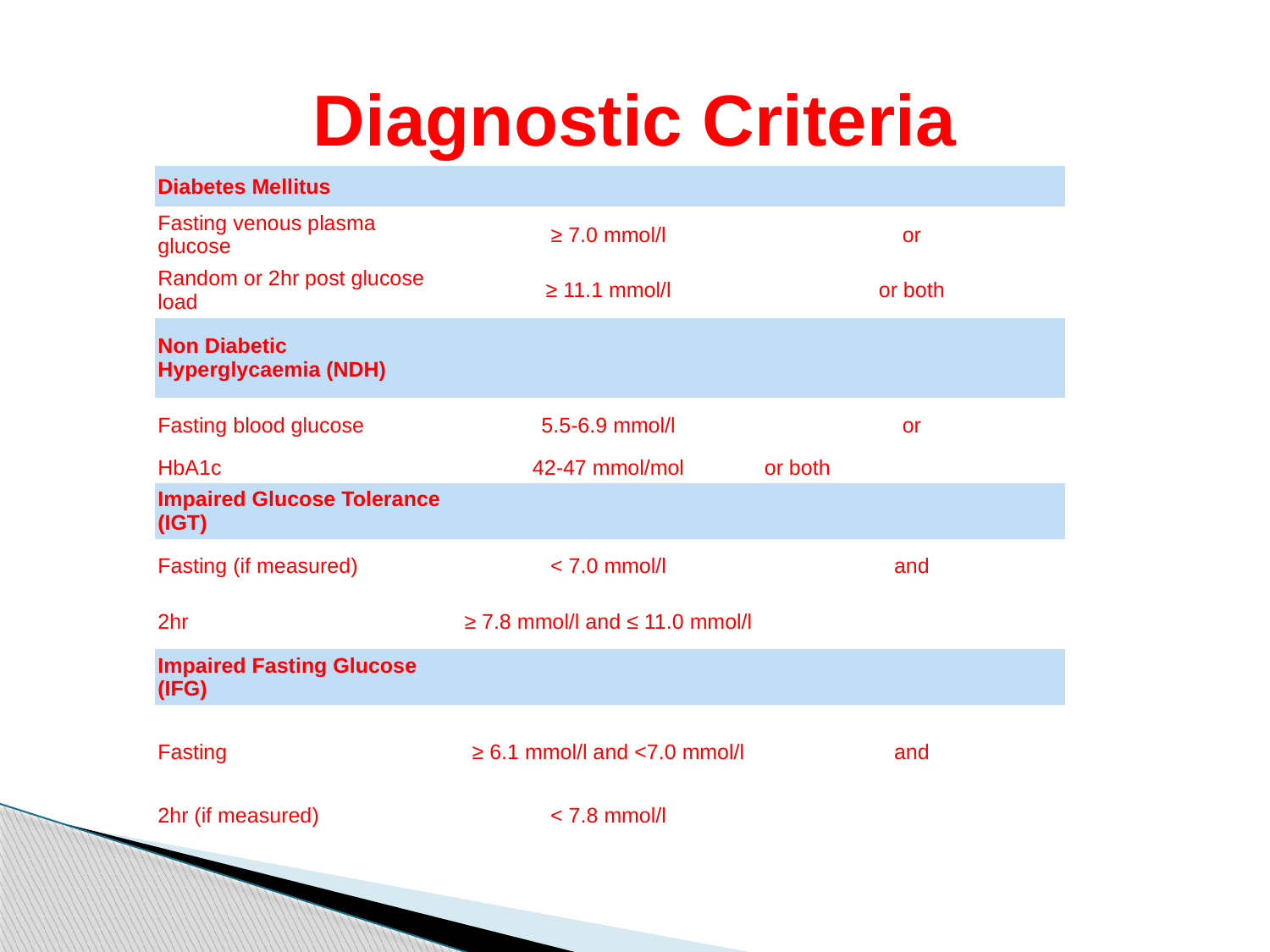

# Diagnostic Criteria
| Diabetes Mellitus |  |  |
| --- | --- | --- |
| Fasting venous plasma glucose | ≥ 7.0 mmol/l | or |
| Random or 2hr post glucose load | ≥ 11.1 mmol/l | or both |
| Non Diabetic Hyperglycaemia (NDH) |  |  |
| Fasting blood glucose | 5.5-6.9 mmol/l | or |
| HbA1c | 42-47 mmol/mol | or both |
| Impaired Glucose Tolerance (IGT) |  |  |
| Fasting (if measured) | < 7.0 mmol/l | and |
| 2hr | ≥ 7.8 mmol/l and ≤ 11.0 mmol/l |  |
| Impaired Fasting Glucose (IFG) |  |  |
| Fasting | ≥ 6.1 mmol/l and <7.0 mmol/l | and |
| 2hr (if measured) | < 7.8 mmol/l |  |